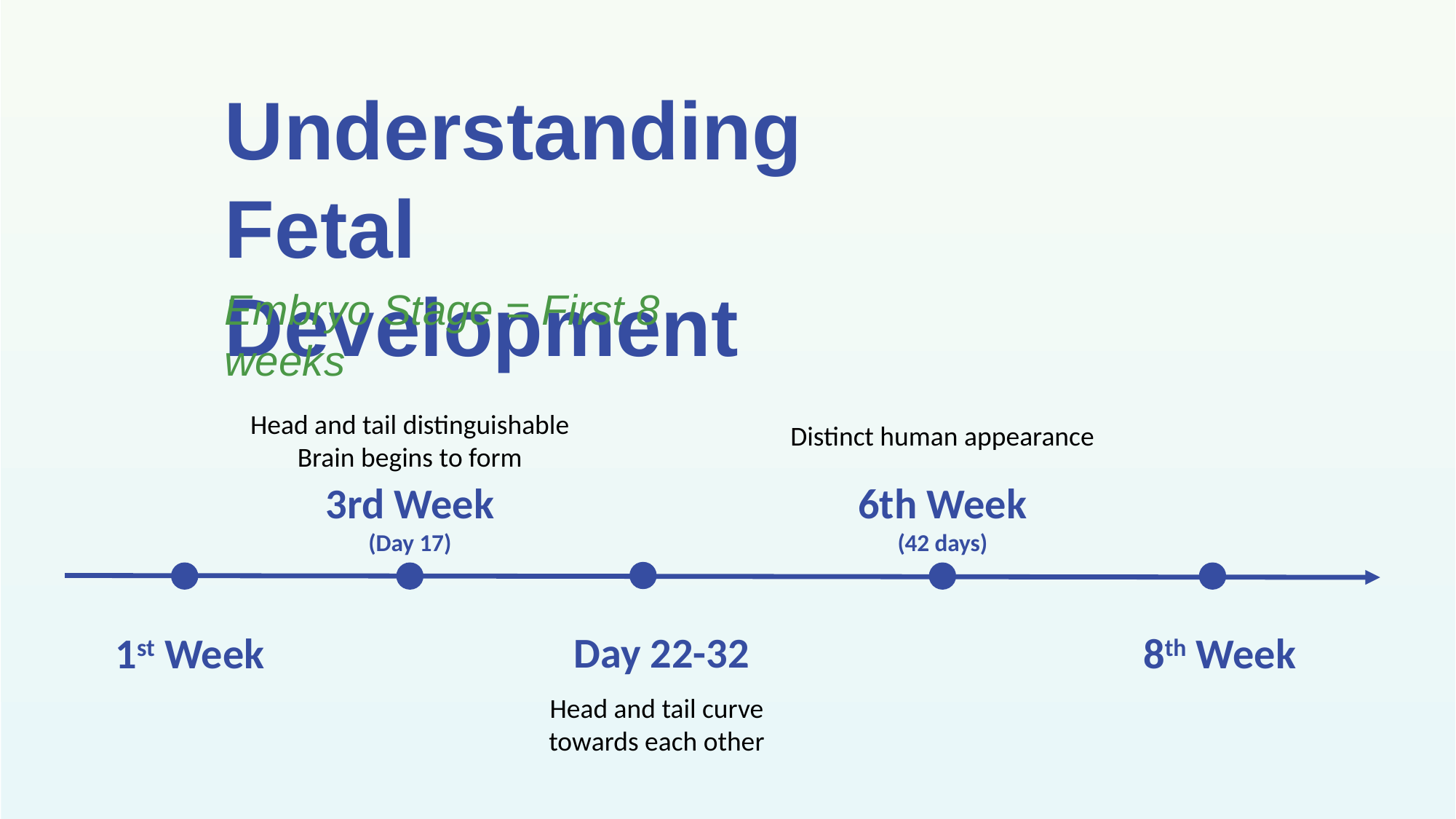

Understanding Fetal Development
Embryo Stage = First 8 weeks
Head and tail distinguishable
Brain begins to form
Distinct human appearance
3rd Week
(Day 17)
6th Week
(42 days)

Day 22-32
1st Week
8th Week
Head and tail curve towards each other